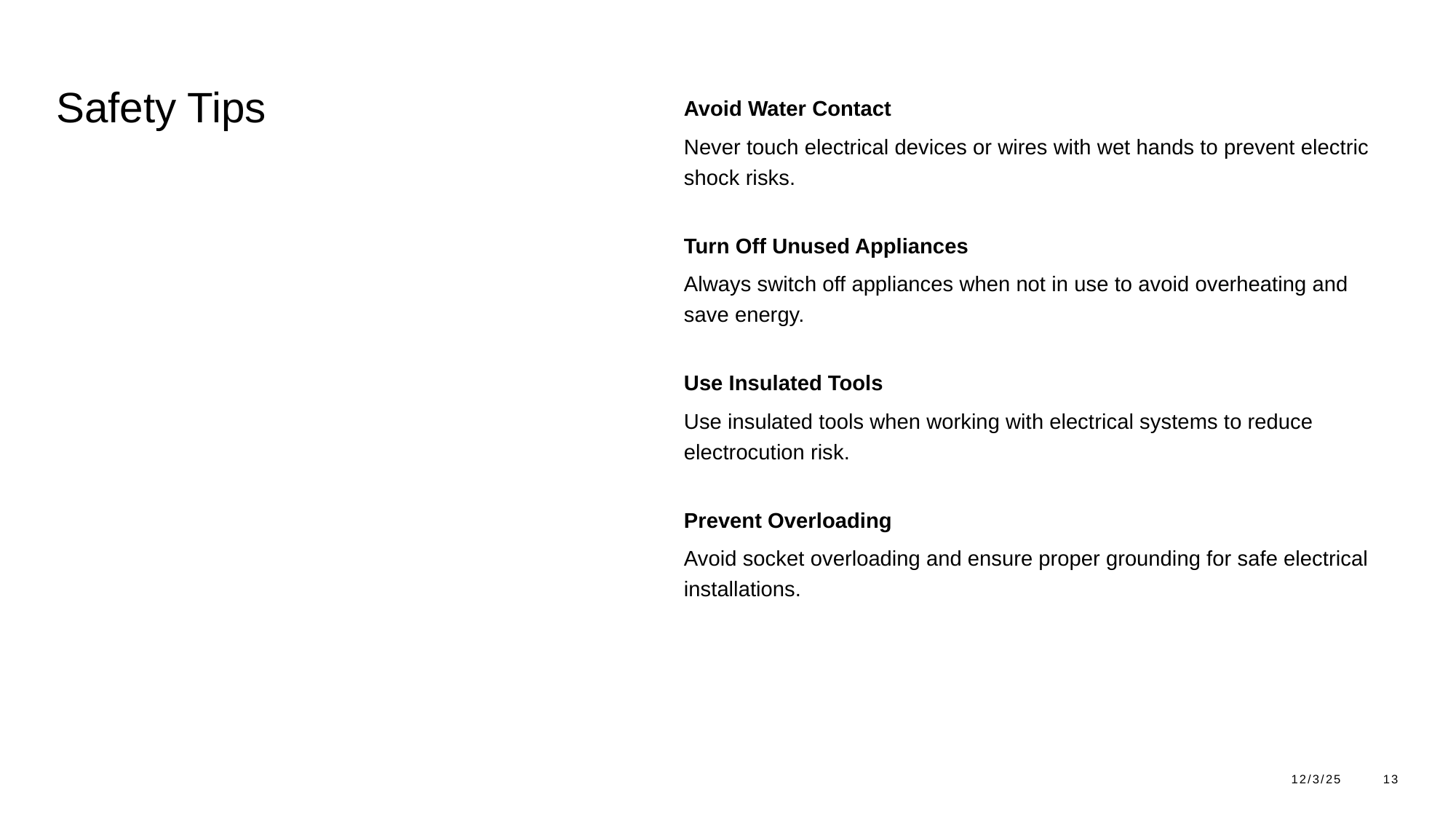

Avoid Water Contact
Never touch electrical devices or wires with wet hands to prevent electric shock risks.
Turn Off Unused Appliances
Always switch off appliances when not in use to avoid overheating and save energy.
Use Insulated Tools
Use insulated tools when working with electrical systems to reduce electrocution risk.
Prevent Overloading
Avoid socket overloading and ensure proper grounding for safe electrical installations.
# Safety Tips

12/3/25
13